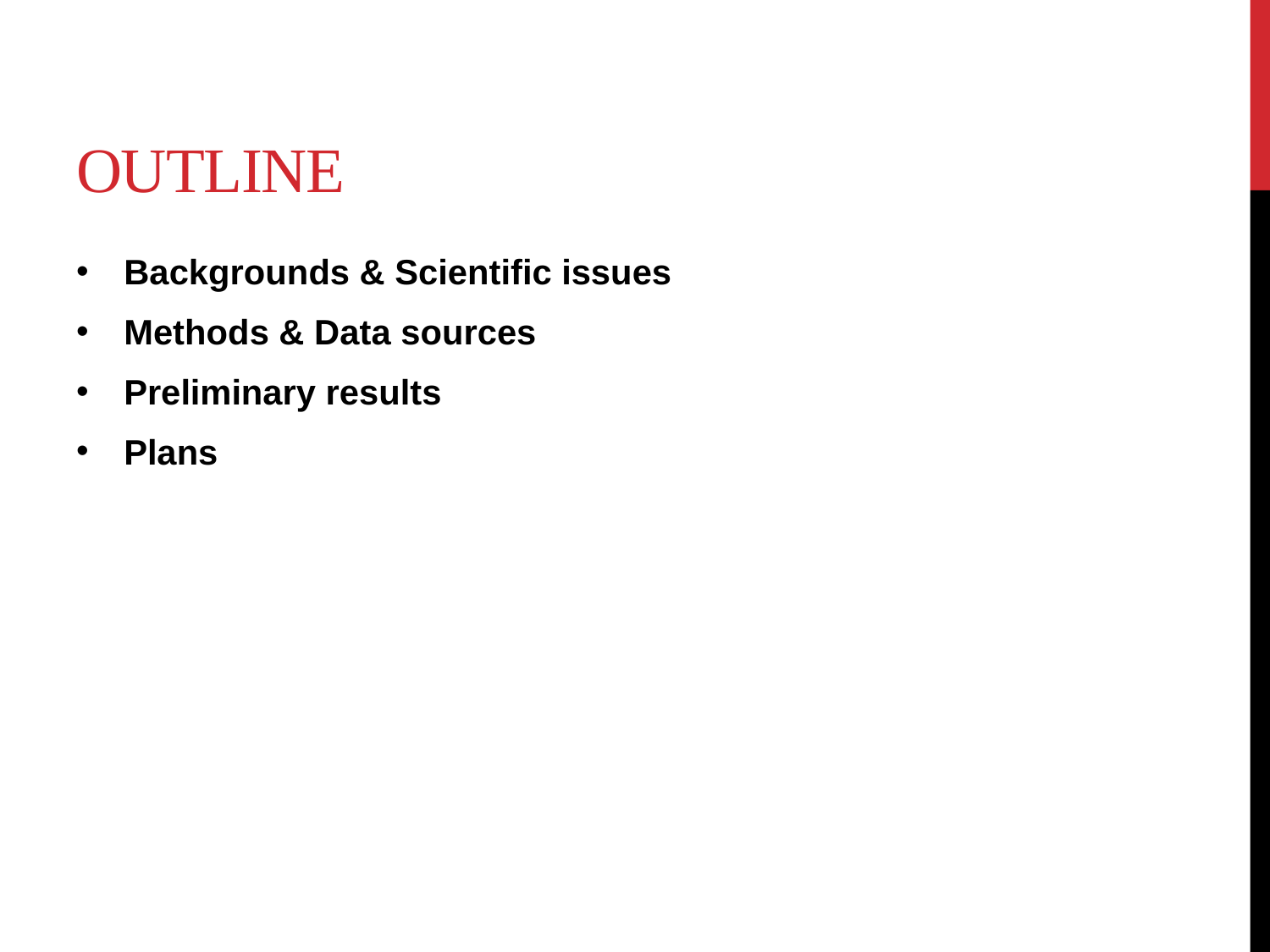

# Outline
Backgrounds & Scientific issues
Methods & Data sources
Preliminary results
Plans